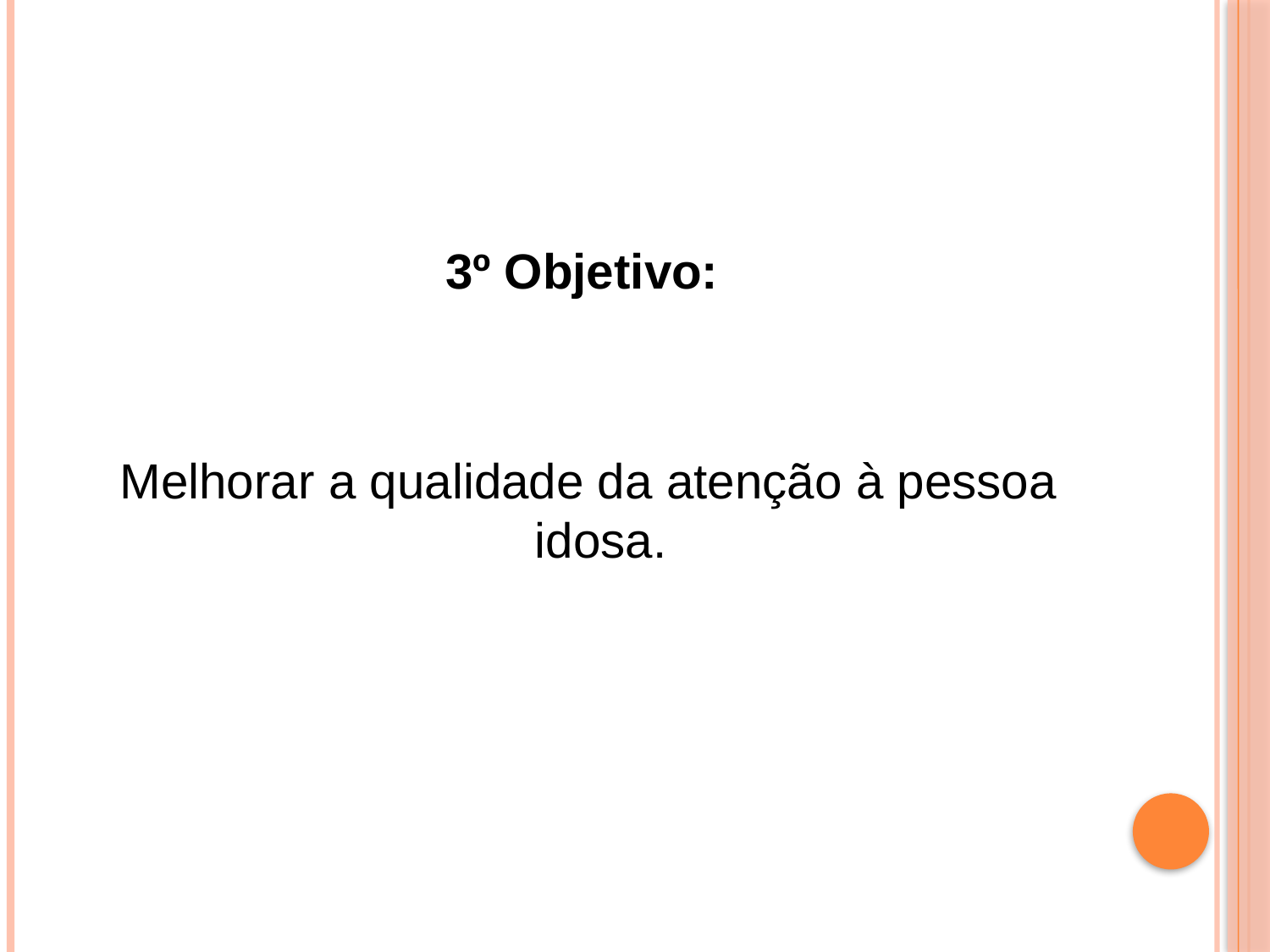

3º Objetivo:

 Melhorar a qualidade da atenção à pessoa idosa.